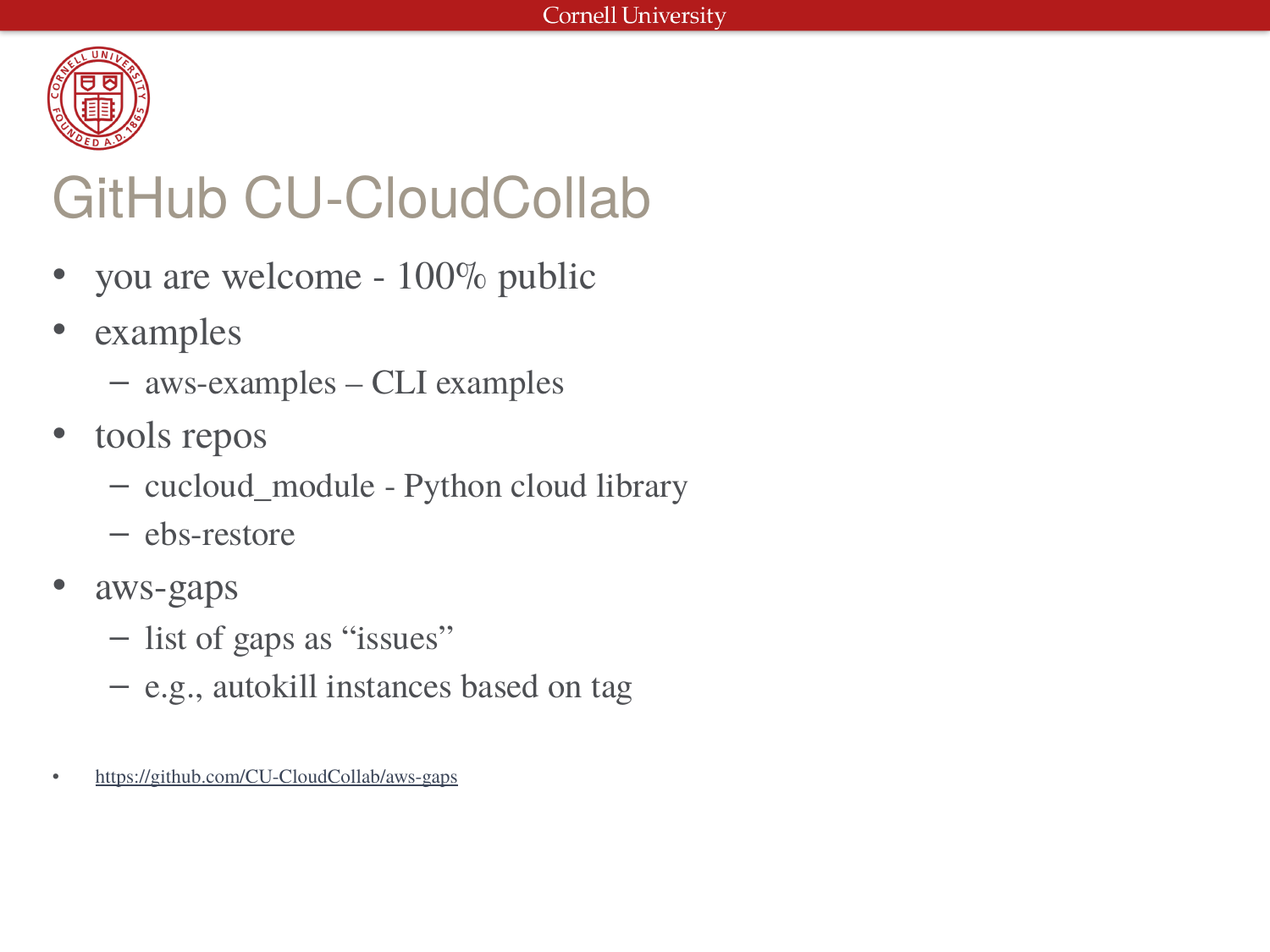

# GitHub CU-CloudCollab
you are welcome - 100% public
examples
aws-examples – CLI examples
tools repos
cucloud_module - Python cloud library
ebs-restore
aws-gaps
list of gaps as “issues”
e.g., autokill instances based on tag

https://github.com/CU-CloudCollab/aws-gaps